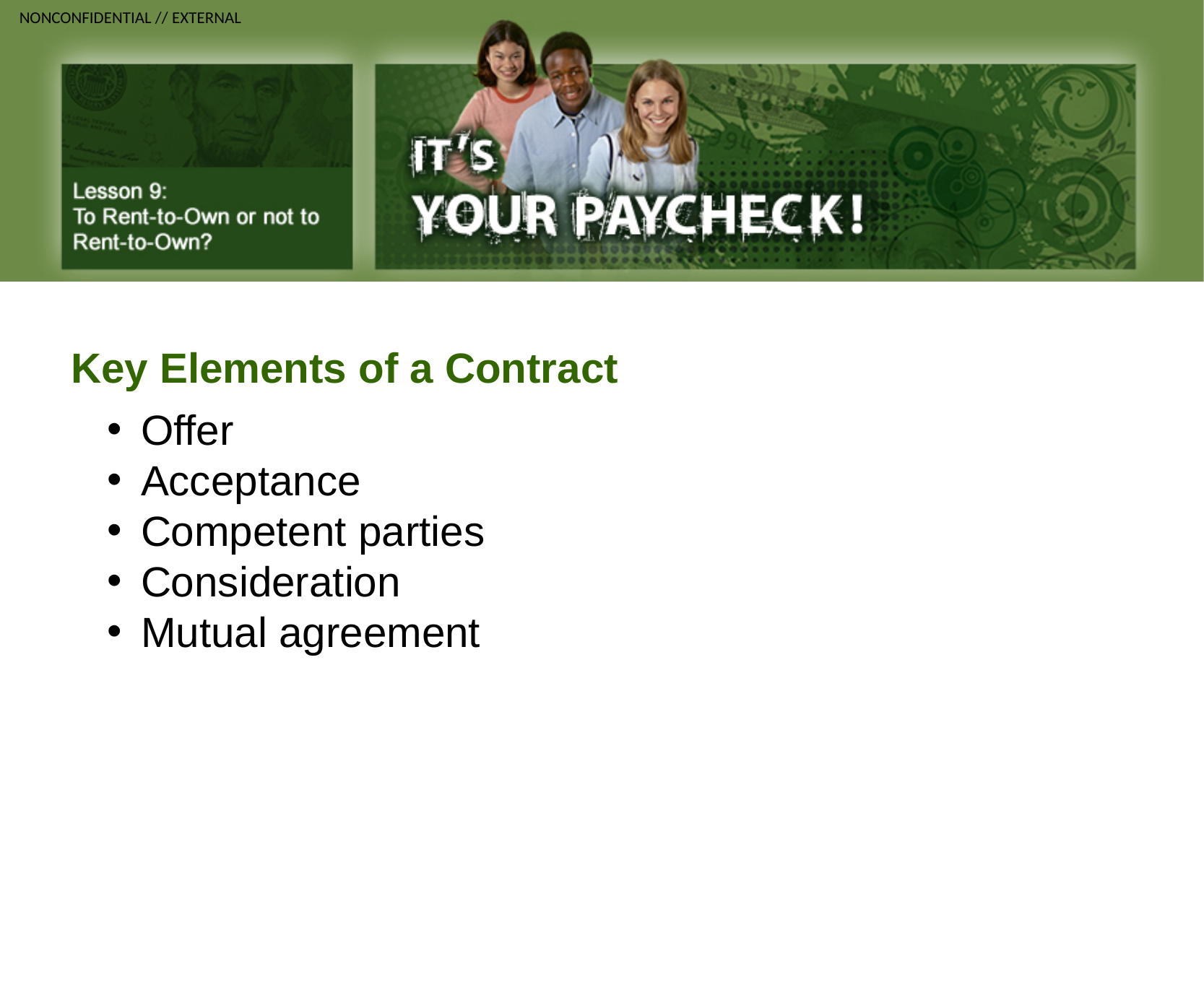

Key Elements of a Contract
Offer
Acceptance
Competent parties
Consideration
Mutual agreement